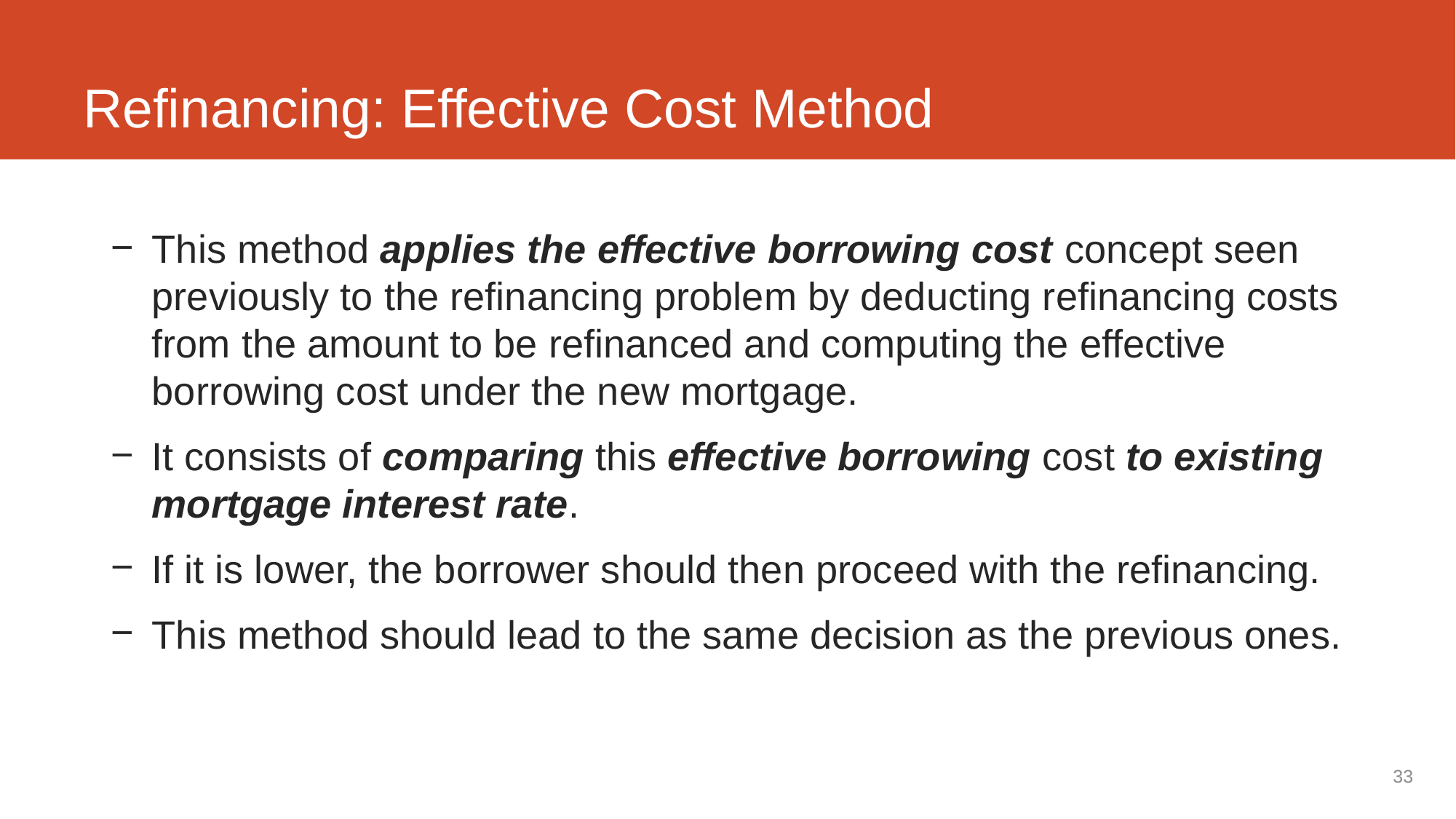

# Refinancing: Effective Cost Method
This method applies the effective borrowing cost concept seen previously to the refinancing problem by deducting refinancing costs from the amount to be refinanced and computing the effective borrowing cost under the new mortgage.
It consists of comparing this effective borrowing cost to existing mortgage interest rate.
If it is lower, the borrower should then proceed with the refinancing.
This method should lead to the same decision as the previous ones.

33